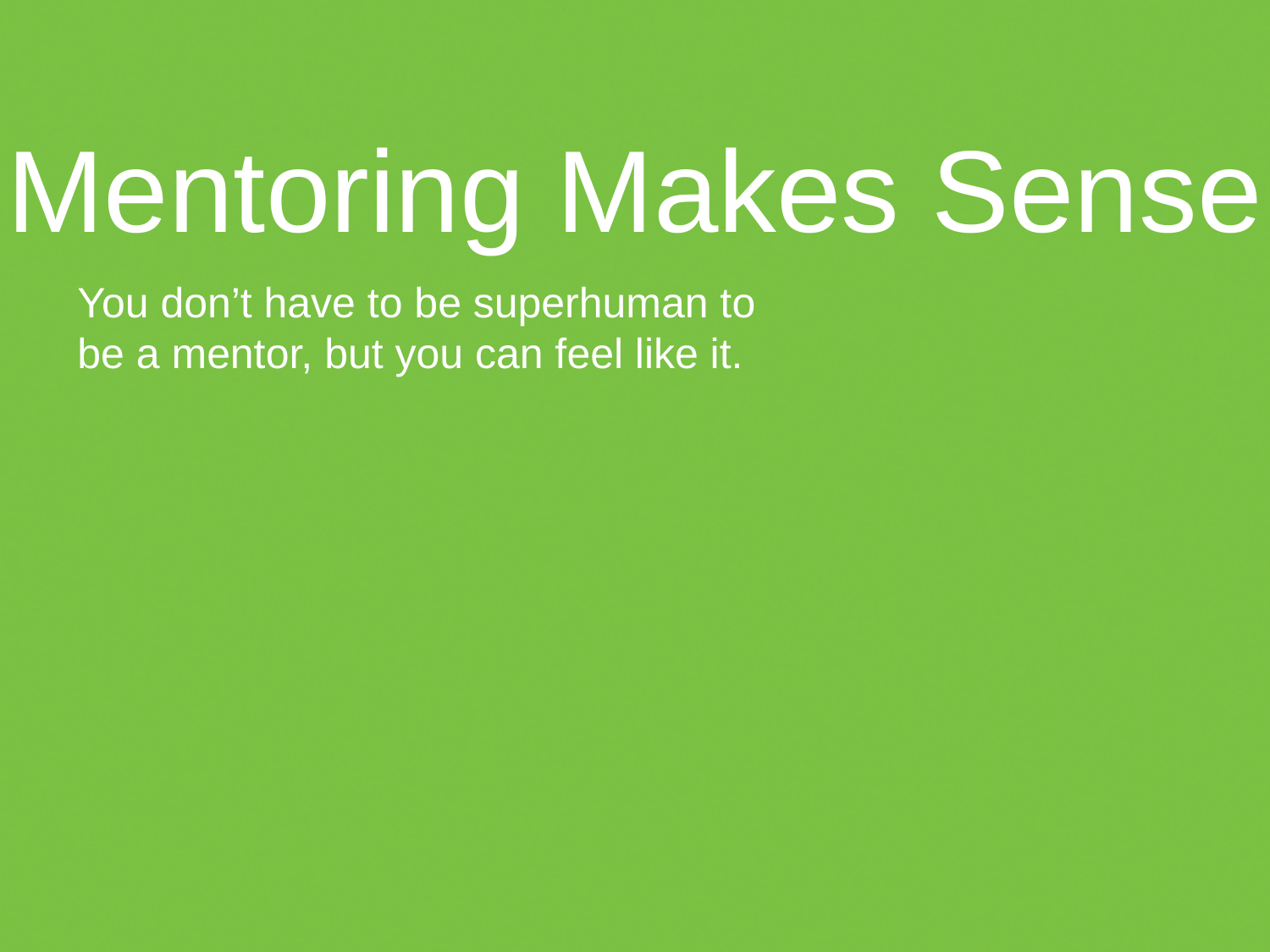

# Mentoring Makes Sense
You don’t have to be superhuman to be a mentor, but you can feel like it.